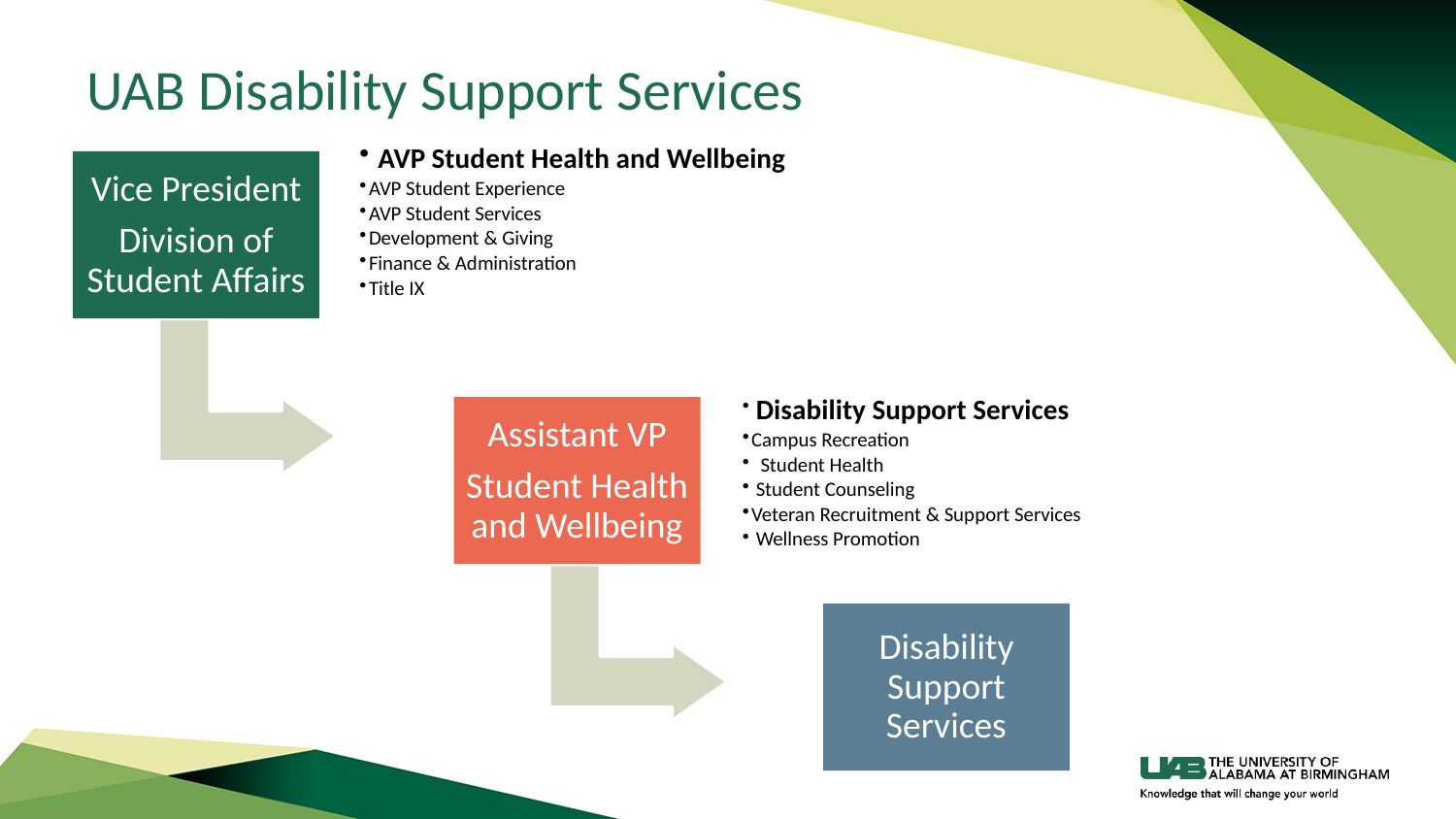

# UAB Disability Support Services
AVP Student Health and Wellbeing
AVP Student Experience
AVP Student Services
Development & Giving
Finance & Administration
Title IX
Vice President
Division of Student Affairs

 Disability Support Services
Campus Recreation
  Student Health
 Student Counseling
Veteran Recruitment & Support Services
 Wellness Promotion
Assistant VP
Student Health and Wellbeing

Disability Support Services